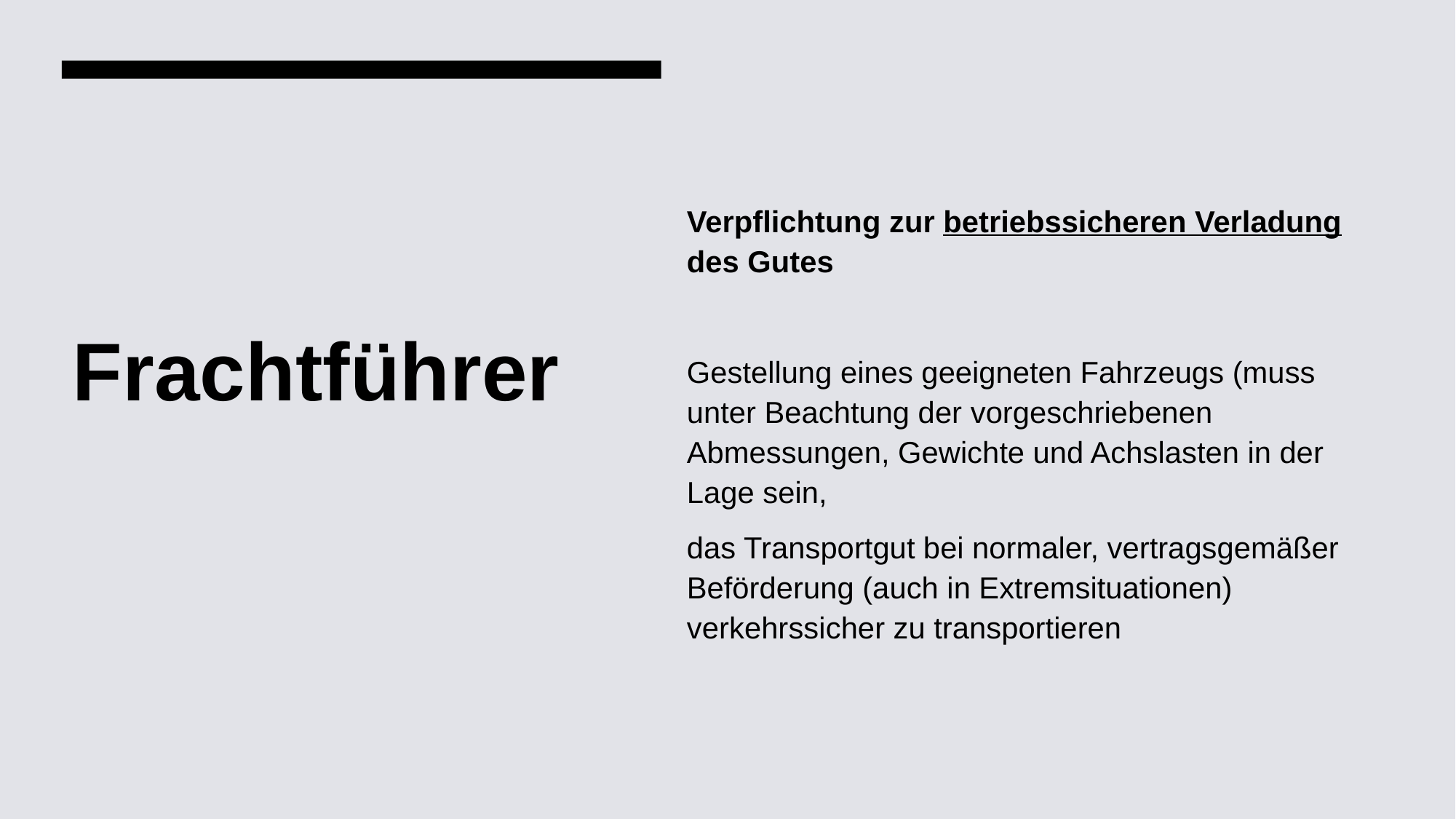

# Frachtführer
Verpflichtung zur betriebssicheren Verladung des Gutes

Gestellung eines geeigneten Fahrzeugs (muss unter Beachtung der vorgeschriebenen Abmessungen, Gewichte und Achslasten in der Lage sein,
das Transportgut bei normaler, vertragsgemäßer Beförderung (auch in Extremsituationen) verkehrssicher zu transportieren